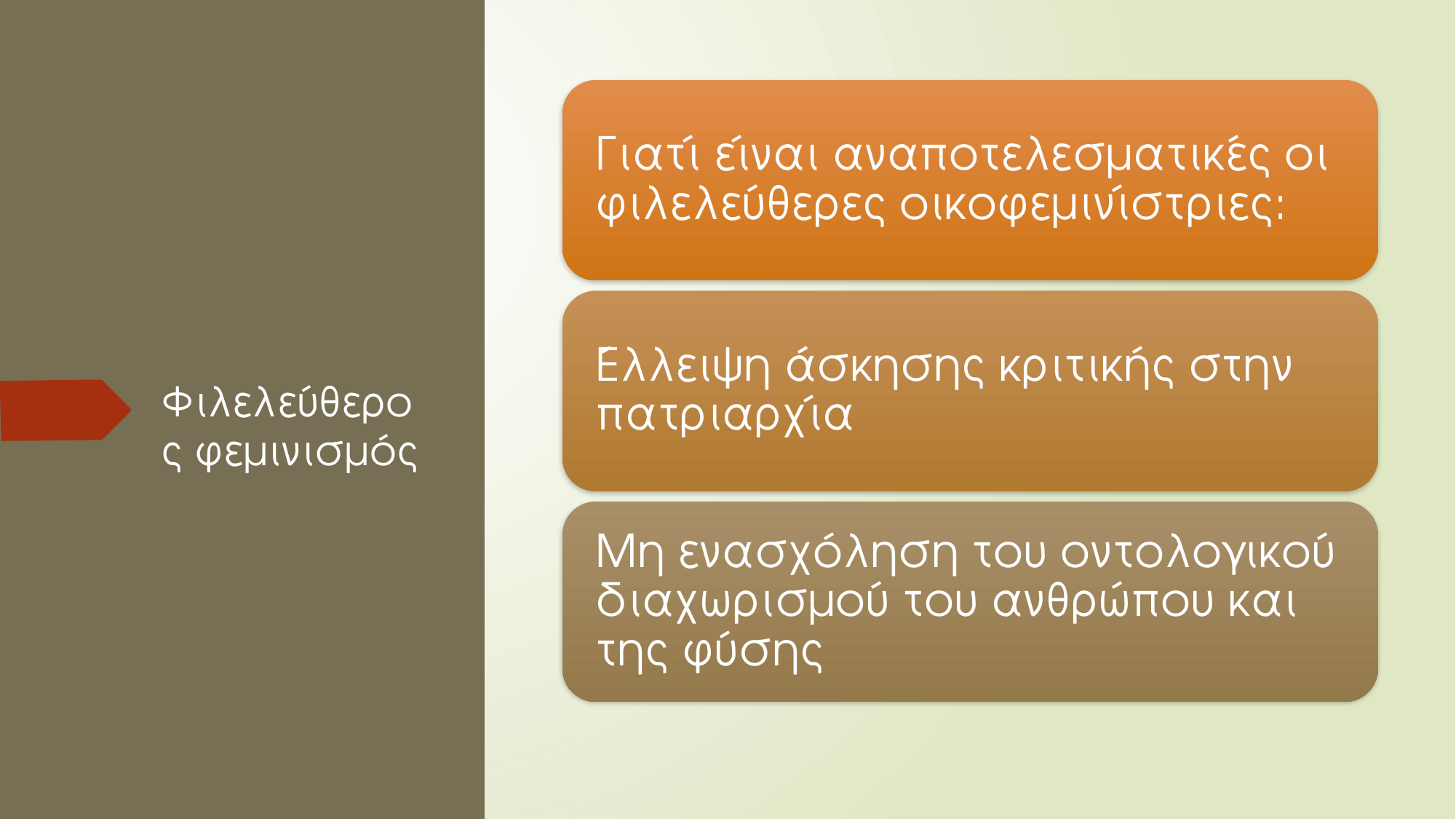

Γιατί είναι αναποτελεσματικές οι φιλελεύθερες οικοφεμινίστριες:
Έλλειψη άσκησης κριτικής στην πατριαρχία
Μη ενασχόληση του οντολογικού διαχωρισμού του ανθρώπου και της φύσης
# Φιλελεύθερος φεμινισμός